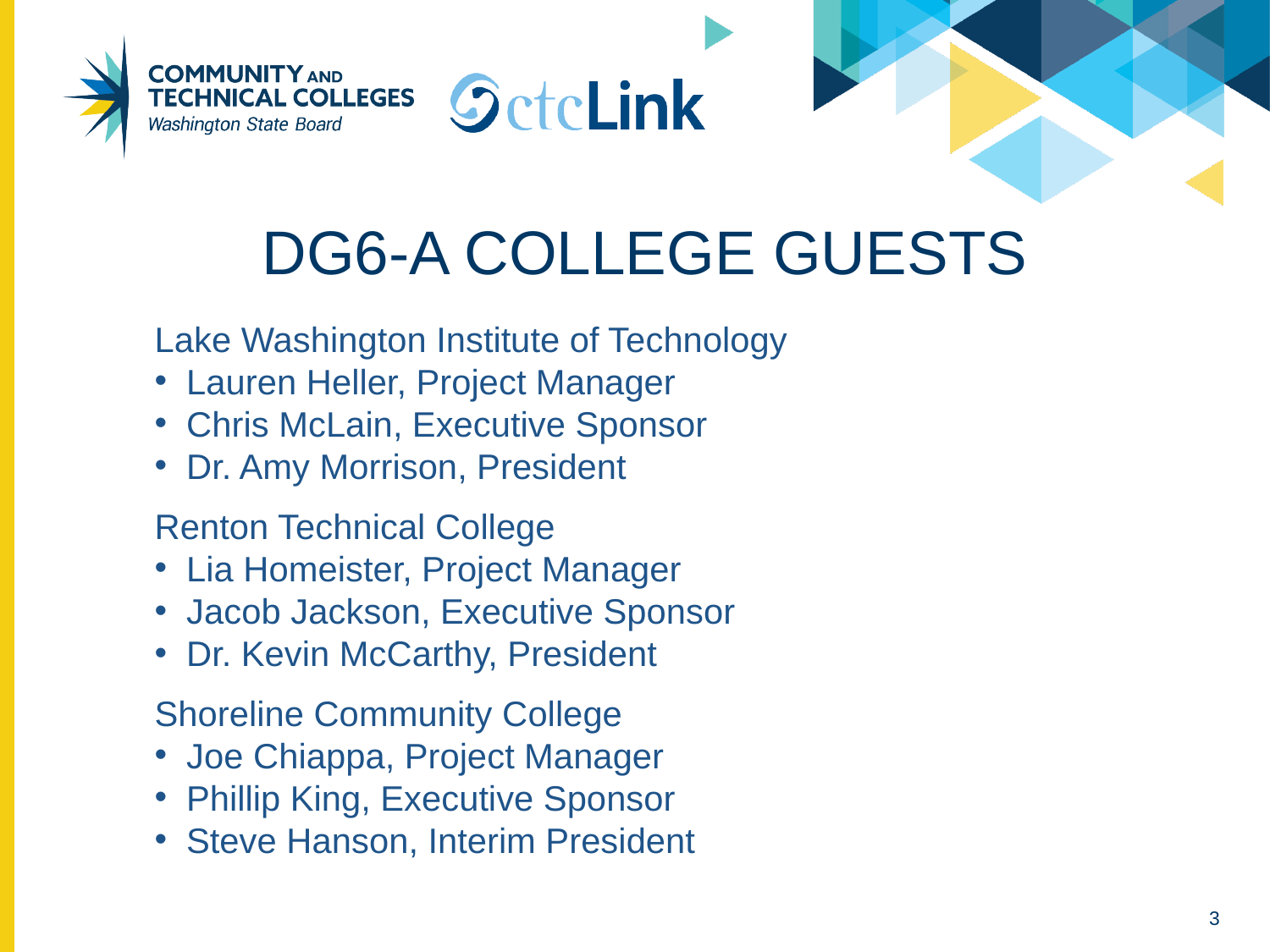

# dg6-A college GUESTS
Lake Washington Institute of Technology
Lauren Heller, Project Manager
Chris McLain, Executive Sponsor
Dr. Amy Morrison, President
Renton Technical College
Lia Homeister, Project Manager
Jacob Jackson, Executive Sponsor
Dr. Kevin McCarthy, President
Shoreline Community College
Joe Chiappa, Project Manager
Phillip King, Executive Sponsor
Steve Hanson, Interim President
3